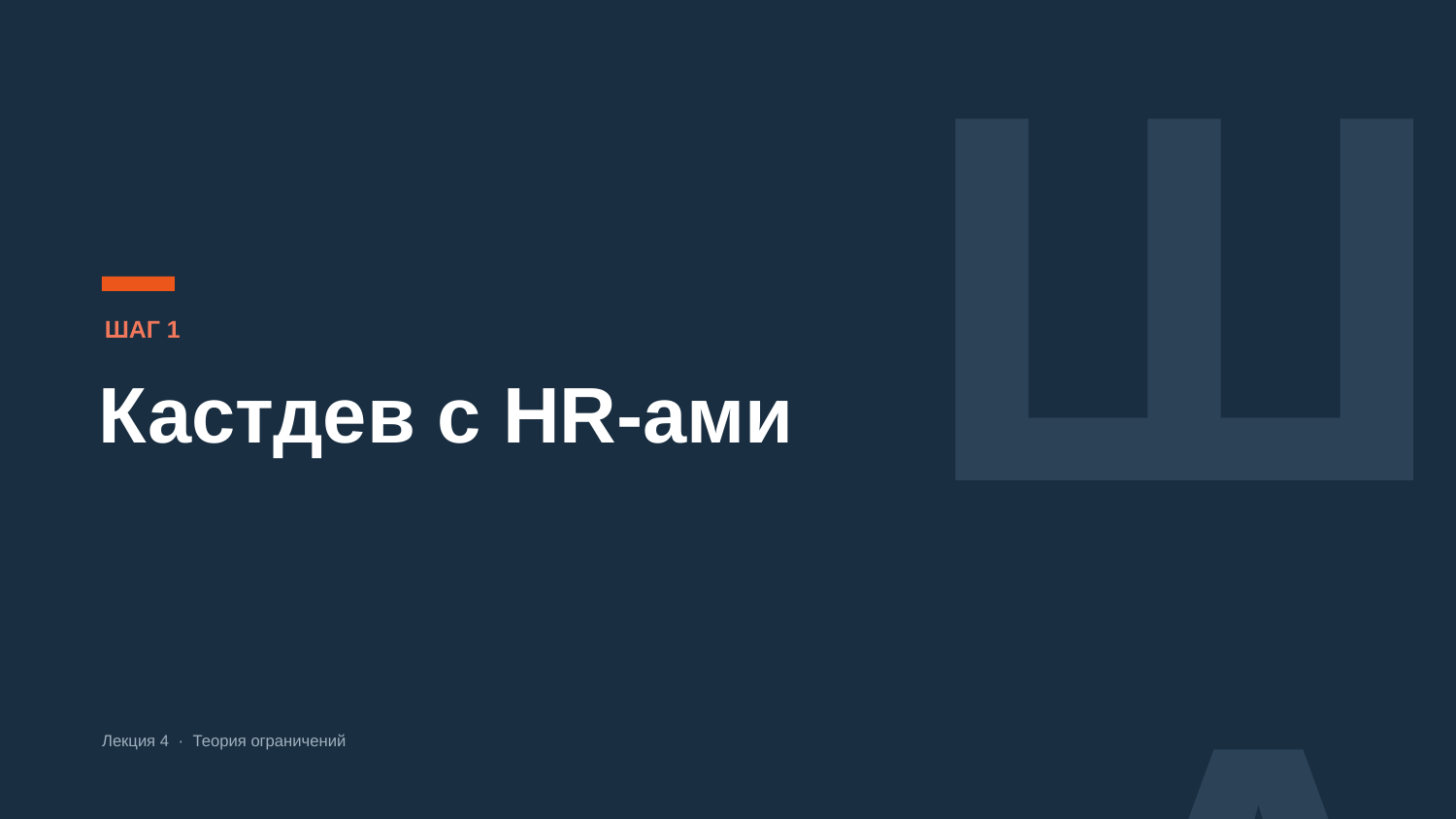

ШАГ

ШАГ 1
Кастдев с HR-ами
Лекция 4  ·  Теория ограничений